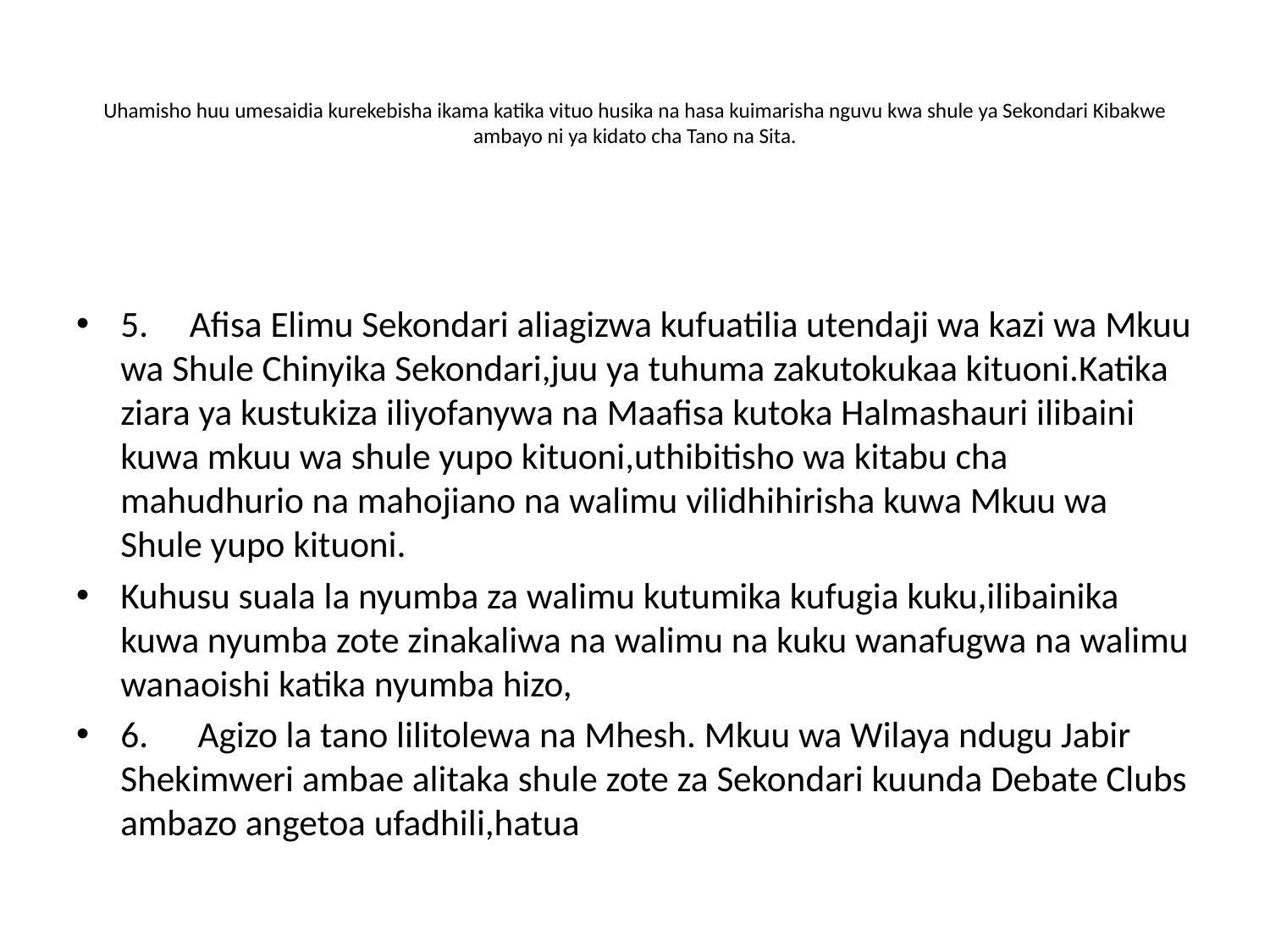

# Uhamisho huu umesaidia kurekebisha ikama katika vituo husika na hasa kuimarisha nguvu kwa shule ya Sekondari Kibakwe ambayo ni ya kidato cha Tano na Sita.

5.     Afisa Elimu Sekondari aliagizwa kufuatilia utendaji wa kazi wa Mkuu wa Shule Chinyika Sekondari,juu ya tuhuma zakutokukaa kituoni.Katika ziara ya kustukiza iliyofanywa na Maafisa kutoka Halmashauri ilibaini kuwa mkuu wa shule yupo kituoni,uthibitisho wa kitabu cha mahudhurio na mahojiano na walimu vilidhihirisha kuwa Mkuu wa Shule yupo kituoni.
Kuhusu suala la nyumba za walimu kutumika kufugia kuku,ilibainika kuwa nyumba zote zinakaliwa na walimu na kuku wanafugwa na walimu wanaoishi katika nyumba hizo,
6.      Agizo la tano lilitolewa na Mhesh. Mkuu wa Wilaya ndugu Jabir Shekimweri ambae alitaka shule zote za Sekondari kuunda Debate Clubs ambazo angetoa ufadhili,hatua